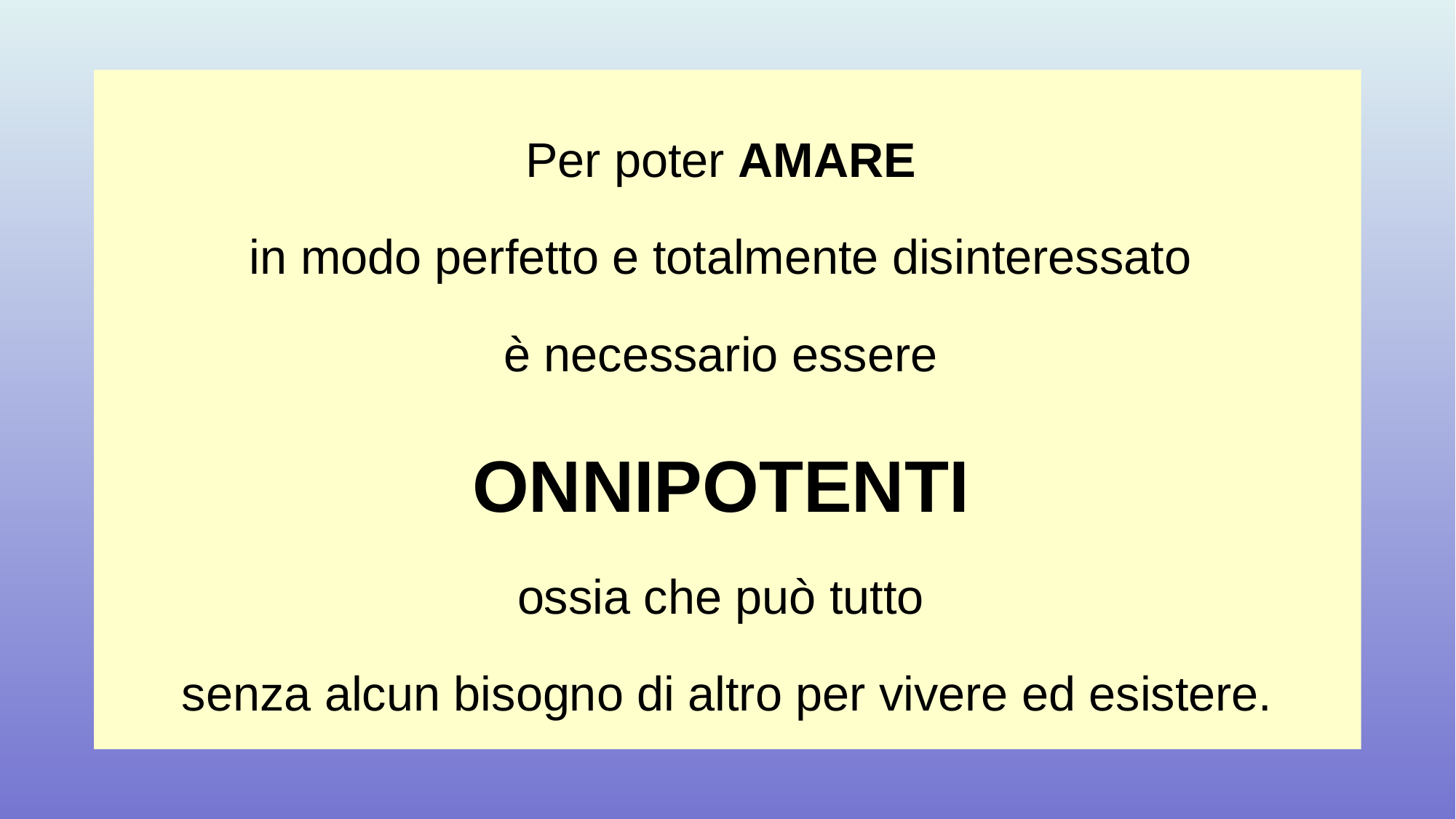

Per poter AMARE
in modo perfetto e totalmente disinteressato
è necessario essere
ONNIPOTENTI
ossia che può tutto
senza alcun bisogno di altro per vivere ed esistere.